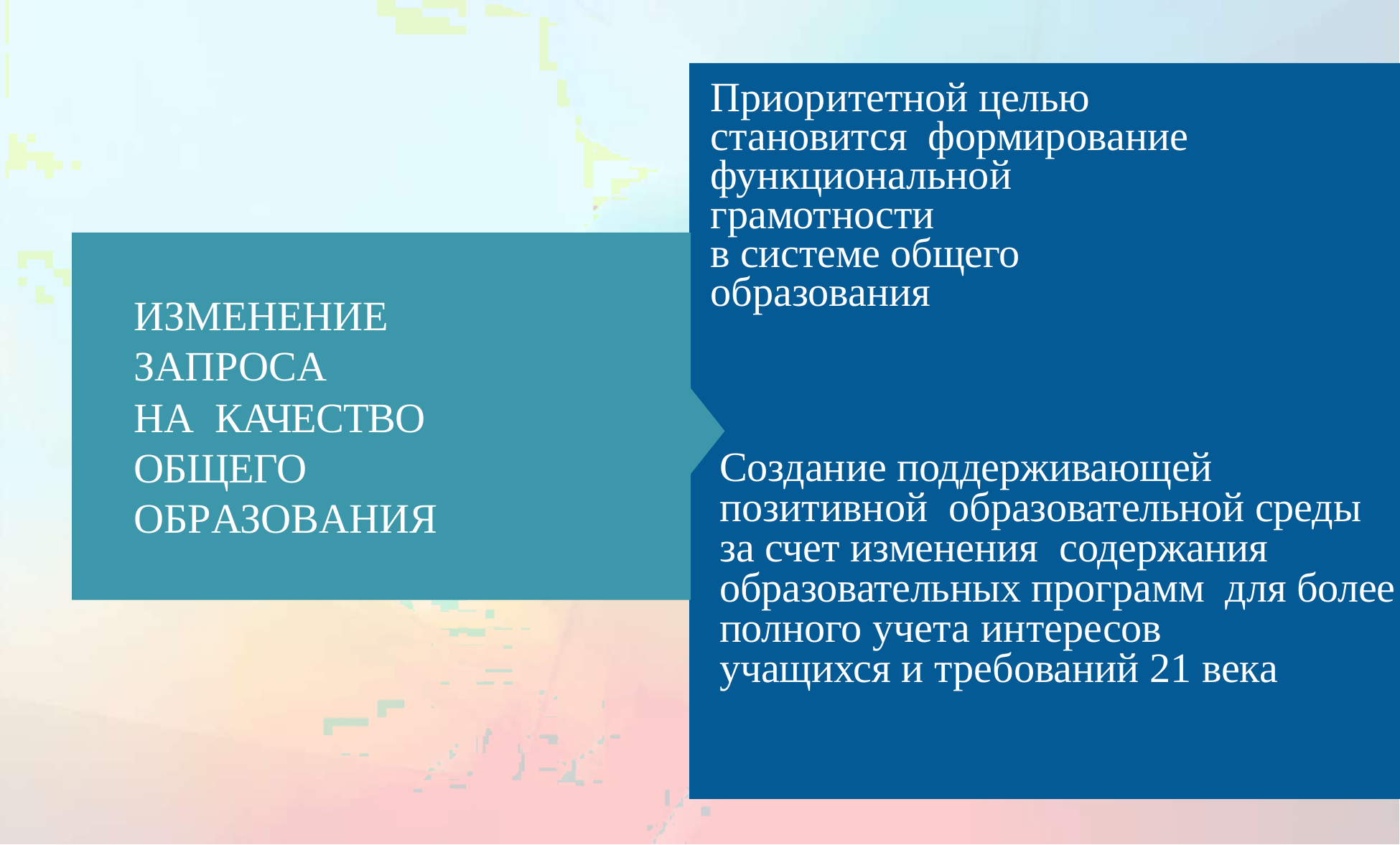

Приоритетной целью
становится  формирование
функциональной
грамотности
в системе общего
образования

ИЗМЕНЕНИЕ  ЗАПРОСА
НА  КАЧЕСТВО  ОБЩЕГО
ОБРАЗОВАНИЯ
Создание поддерживающей позитивной  образовательной среды за счет изменения  содержания образовательных программ  для более полного учета интересов
учащихся и требований 21 века